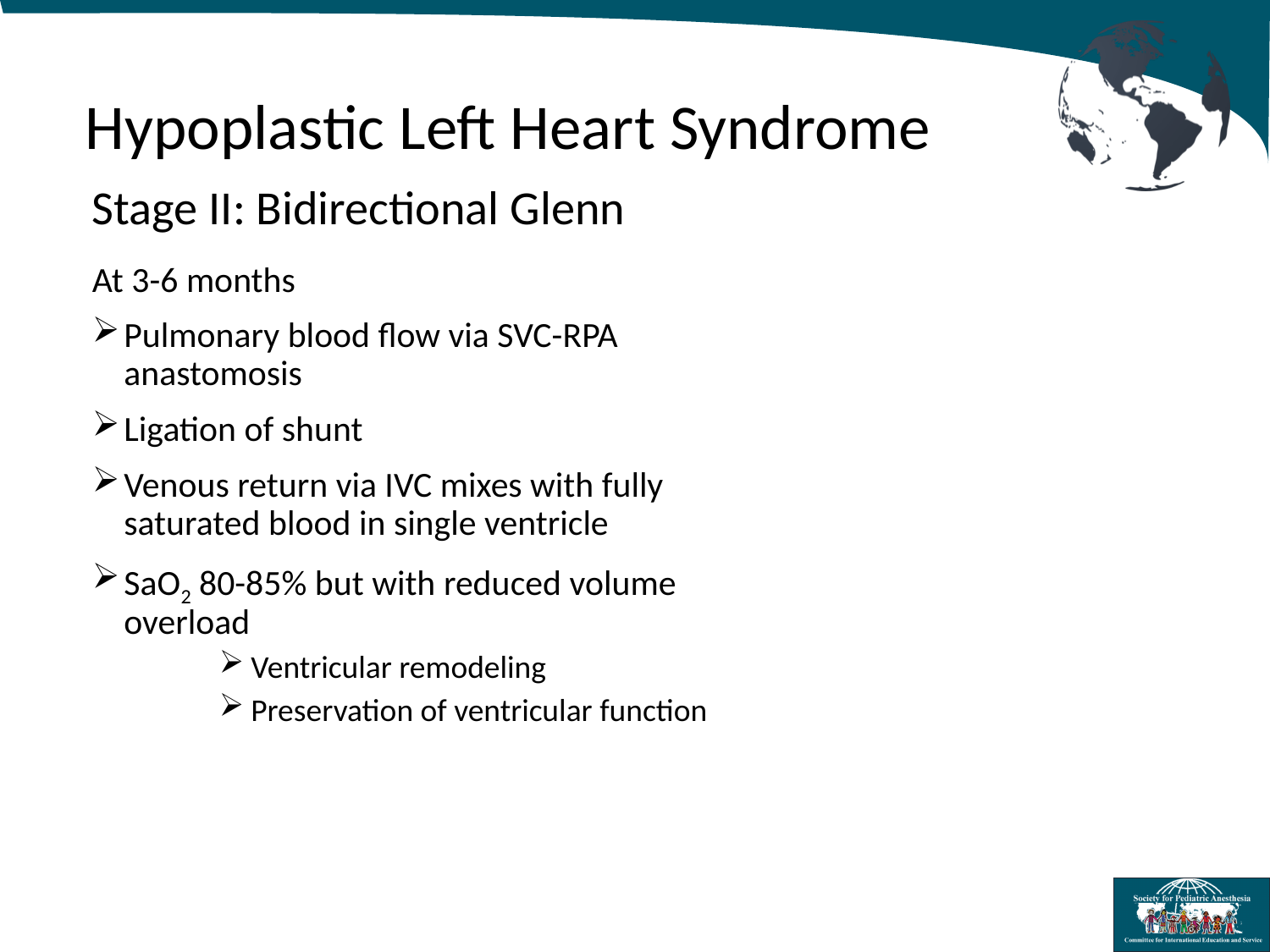

Hypoplastic Left Heart Syndrome
# Stage II: Bidirectional Glenn
At 3-6 months
Pulmonary blood flow via SVC-RPA anastomosis
Ligation of shunt
Venous return via IVC mixes with fully saturated blood in single ventricle
SaO2 80-85% but with reduced volume overload
Ventricular remodeling
Preservation of ventricular function